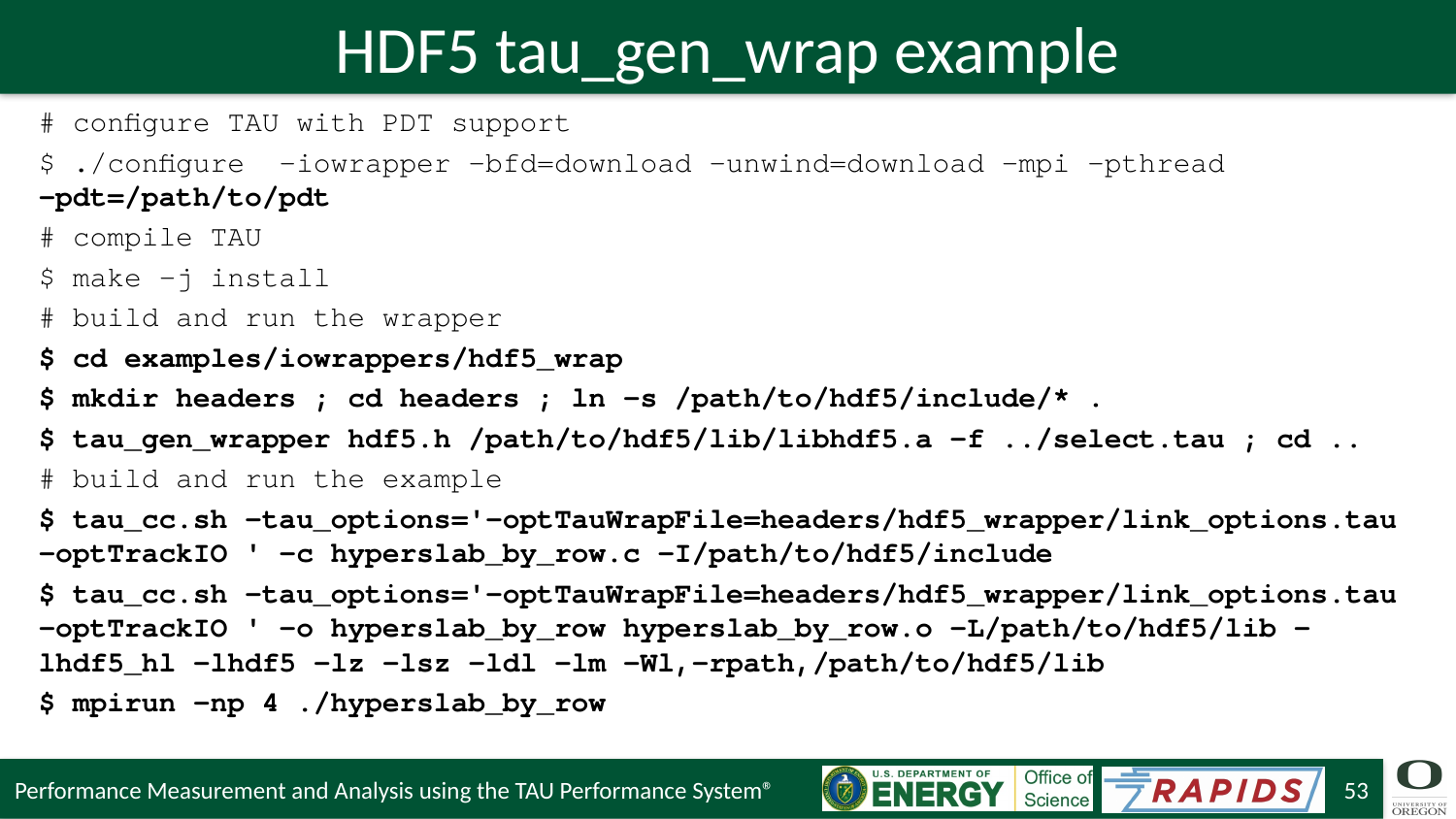

# HDF5 tau_gen_wrap example
# configure TAU with PDT support
$ ./configure  -iowrapper -bfd=download -unwind=download -mpi -pthread -pdt=/path/to/pdt
# compile TAU
$ make -j install
# build and run the wrapper
$ cd examples/iowrappers/hdf5_wrap
$ mkdir headers ; cd headers ; ln -s /path/to/hdf5/include/* .
$ tau_gen_wrapper hdf5.h /path/to/hdf5/lib/libhdf5.a -f ../select.tau ; cd ..
# build and run the example
$ tau_cc.sh -tau_options='-optTauWrapFile=headers/hdf5_wrapper/link_options.tau -optTrackIO ' -c hyperslab_by_row.c -I/path/to/hdf5/include
$ tau_cc.sh -tau_options='-optTauWrapFile=headers/hdf5_wrapper/link_options.tau -optTrackIO ' -o hyperslab_by_row hyperslab_by_row.o -L/path/to/hdf5/lib -lhdf5_hl -lhdf5 -lz -lsz -ldl -lm -Wl,-rpath,/path/to/hdf5/lib
$ mpirun -np 4 ./hyperslab_by_row
Performance Measurement and Analysis using the TAU Performance System®
53